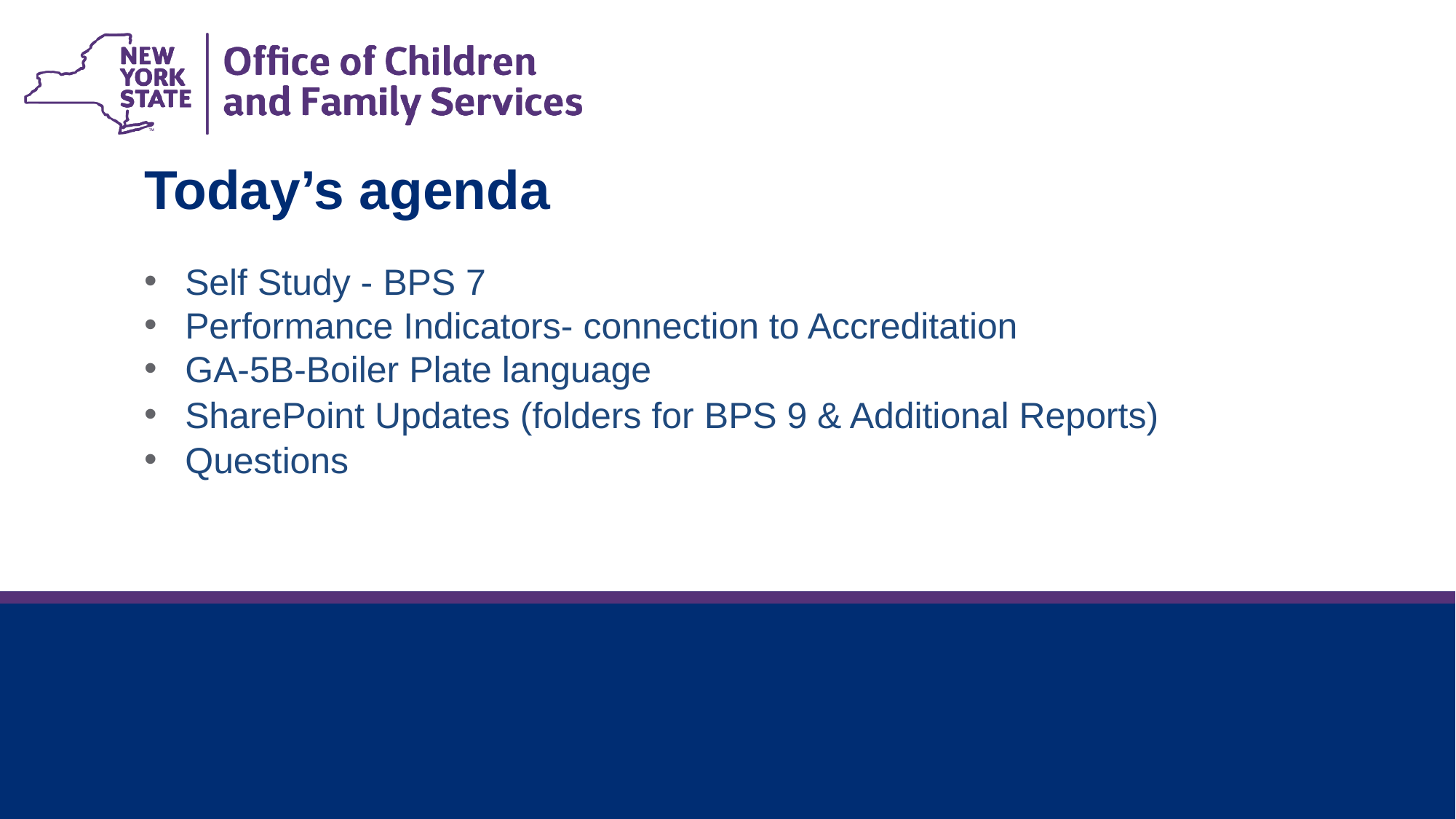

Today’s agenda

Self Study - BPS 7
Performance Indicators- connection to Accreditation
GA-5B-Boiler Plate language
SharePoint Updates (folders for BPS 9 & Additional Reports)
Questions